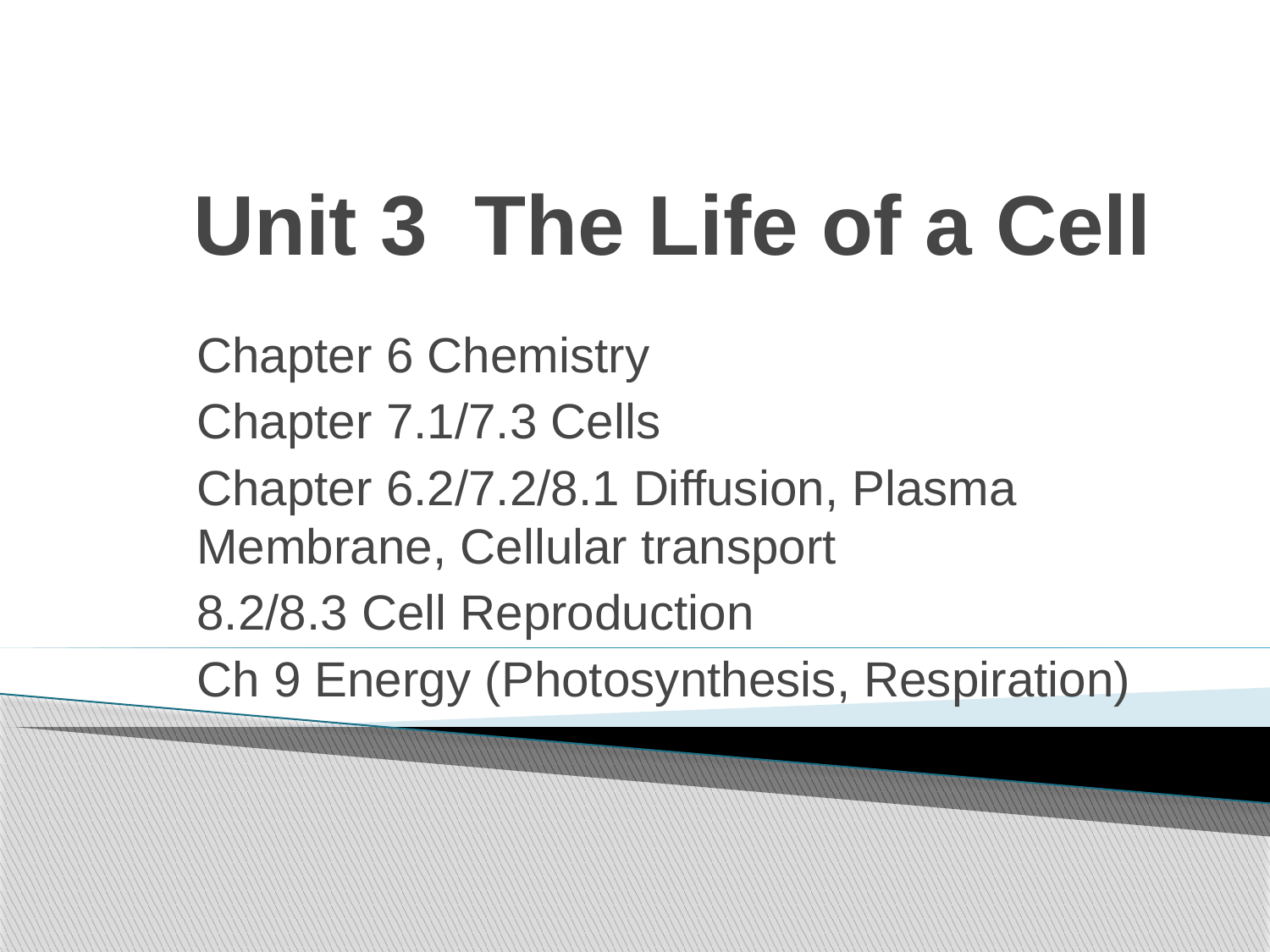

# Unit 3  The Life of a Cell
Chapter 6 Chemistry
Chapter 7.1/7.3 Cells
Chapter 6.2/7.2/8.1 Diffusion, Plasma 	Membrane, Cellular transport
8.2/8.3 Cell Reproduction
Ch 9 Energy (Photosynthesis, Respiration)